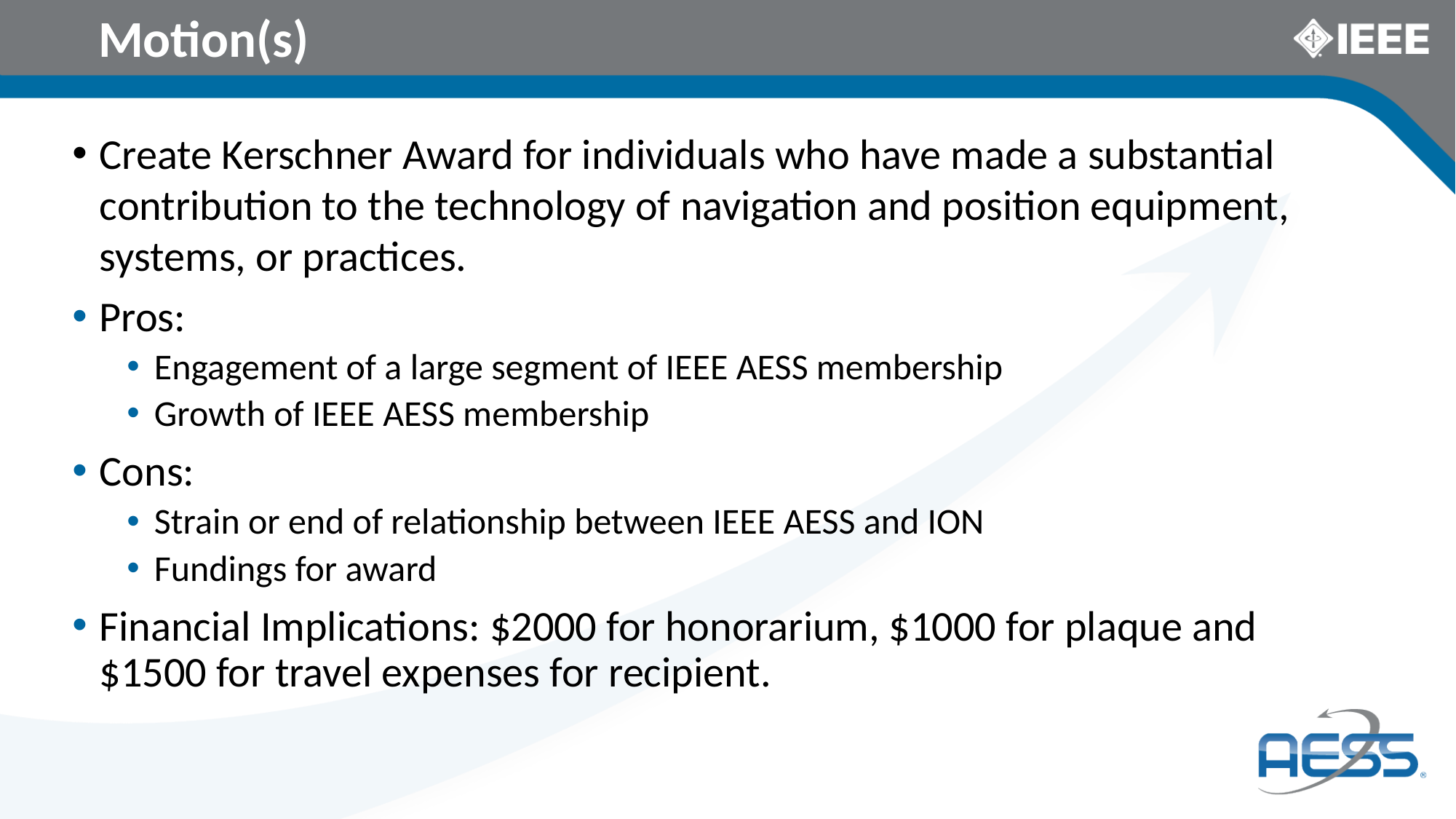

# Motion(s)
Create Kerschner Award for individuals who have made a substantial contribution to the technology of navigation and position equipment, systems, or practices.
Pros:
Engagement of a large segment of IEEE AESS membership
Growth of IEEE AESS membership
Cons:
Strain or end of relationship between IEEE AESS and ION
Fundings for award
Financial Implications: $2000 for honorarium, $1000 for plaque and $1500 for travel expenses for recipient.